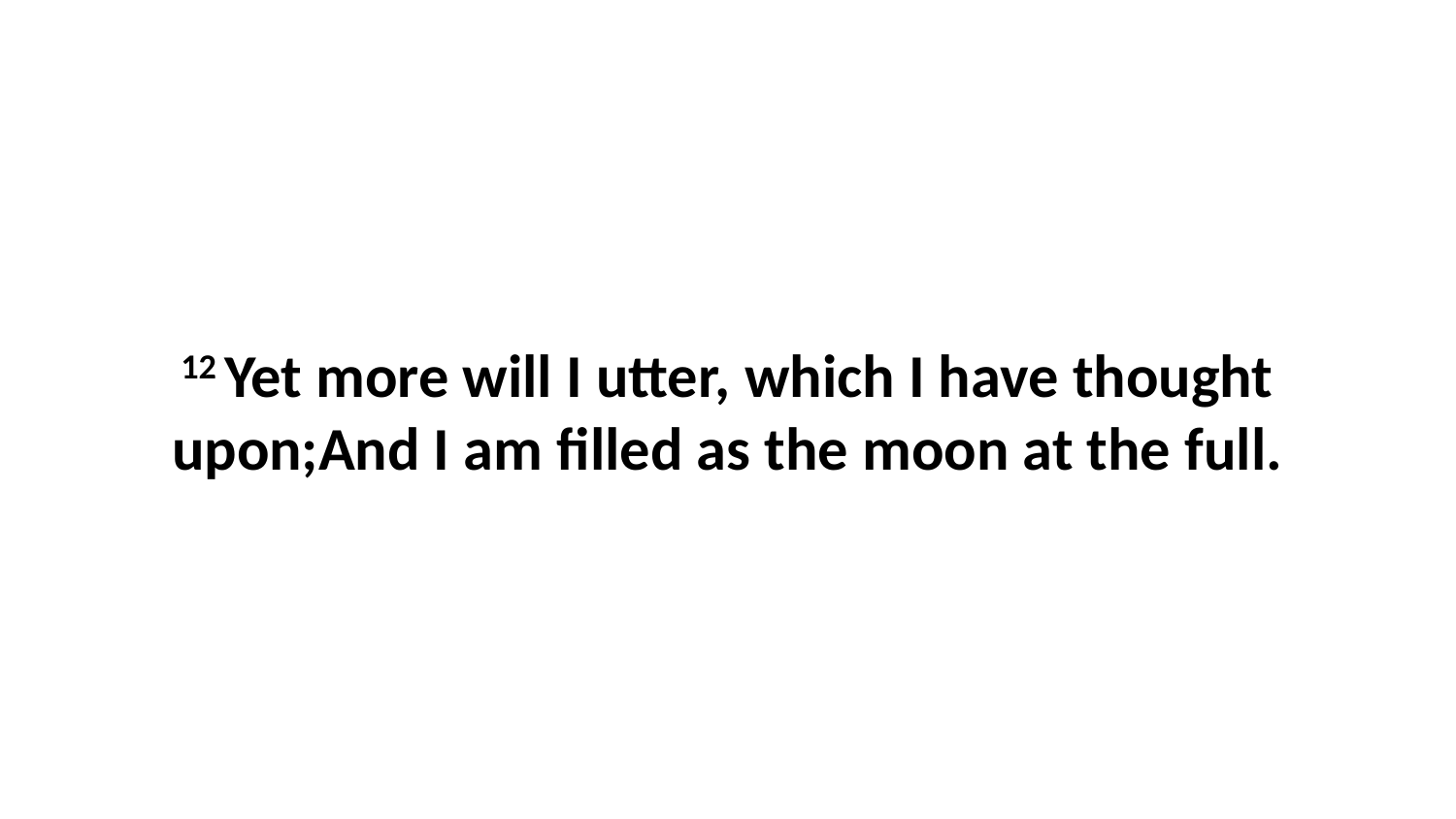

12 Yet more will I utter, which I have thought upon;And I am filled as the moon at the full.